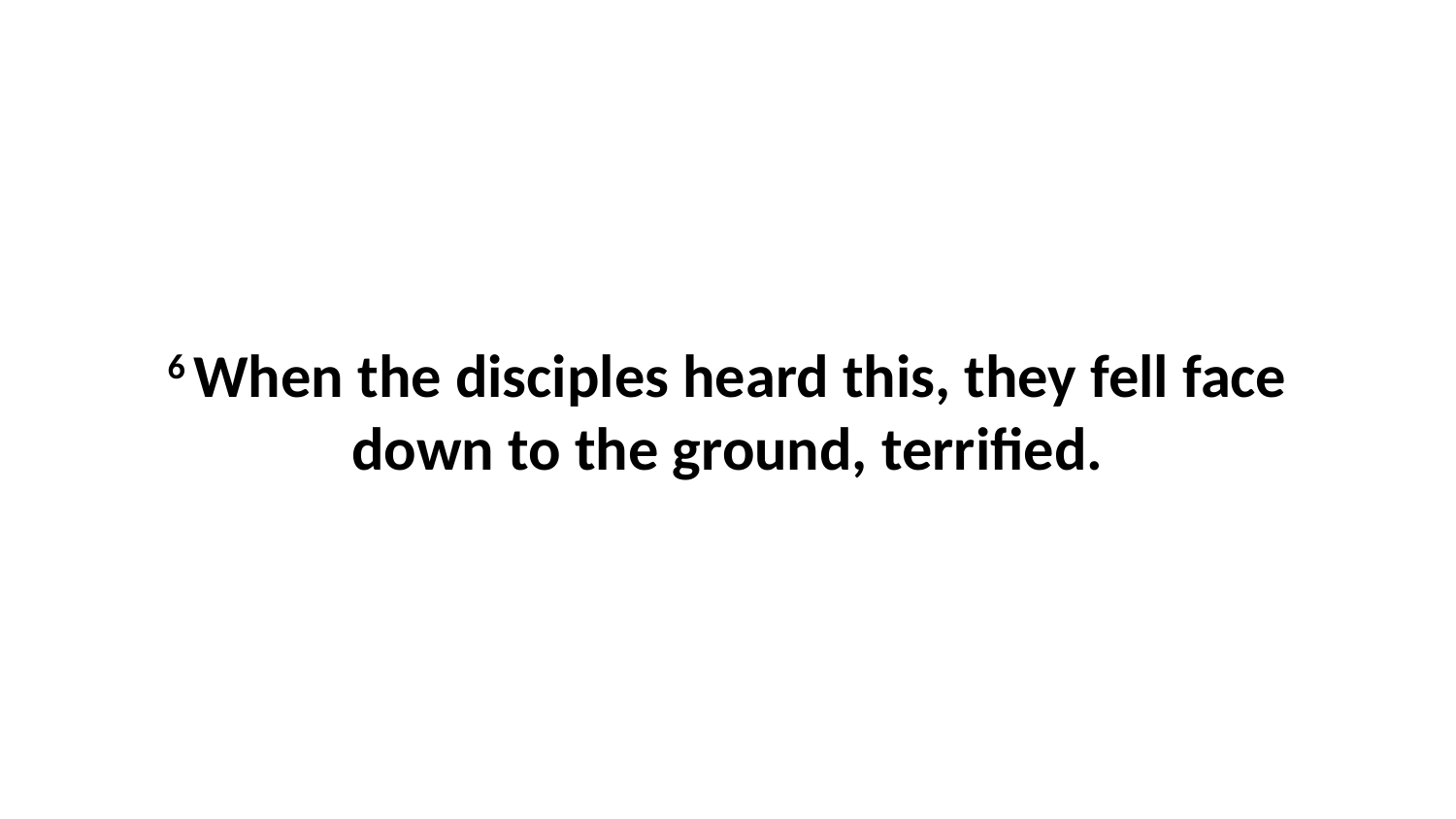

6 When the disciples heard this, they fell face down to the ground, terrified.